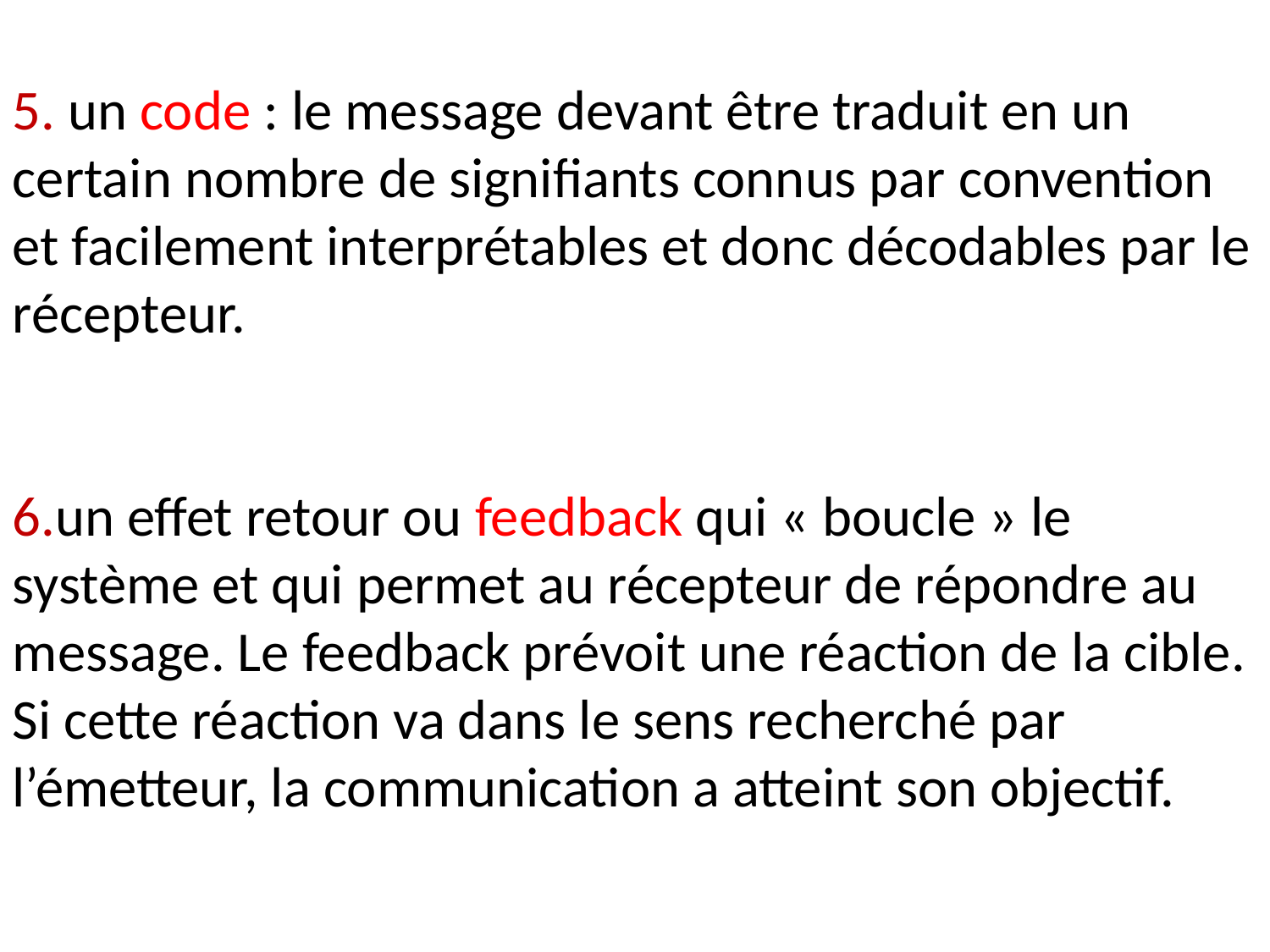

5. un code : le message devant être traduit en un certain nombre de signifiants connus par convention et facilement interprétables et donc décodables par le récepteur.

6.un effet retour ou feedback qui « boucle » le système et qui permet au récepteur de répondre au message. Le feedback prévoit une réaction de la cible. Si cette réaction va dans le sens recherché par l’émetteur, la communication a atteint son objectif.